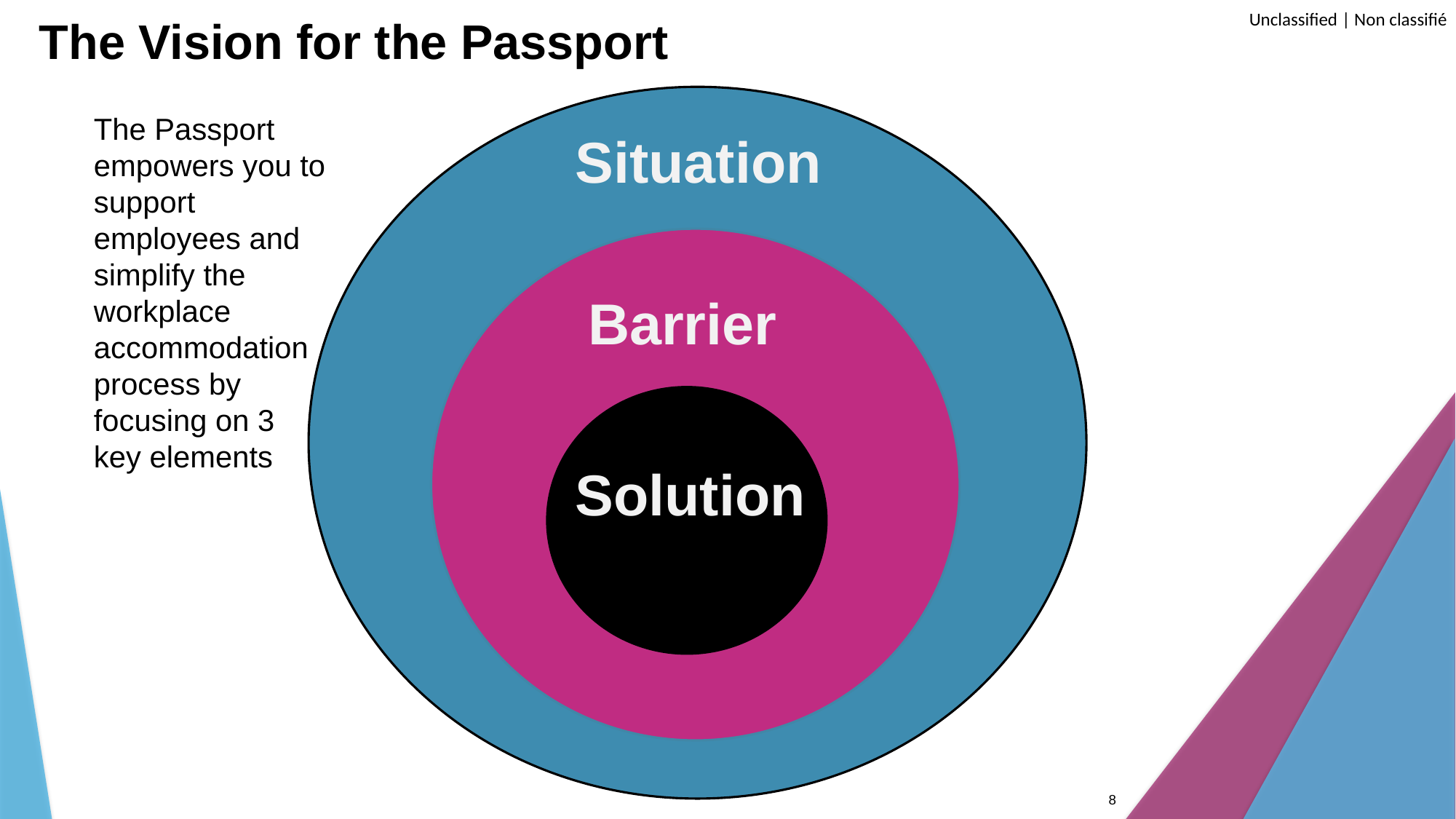

# The Vision for the Passport
The Passport empowers you to support employees and simplify the workplace accommodation process by focusing on 3 key elements
Situation
Barrier
Solution
8